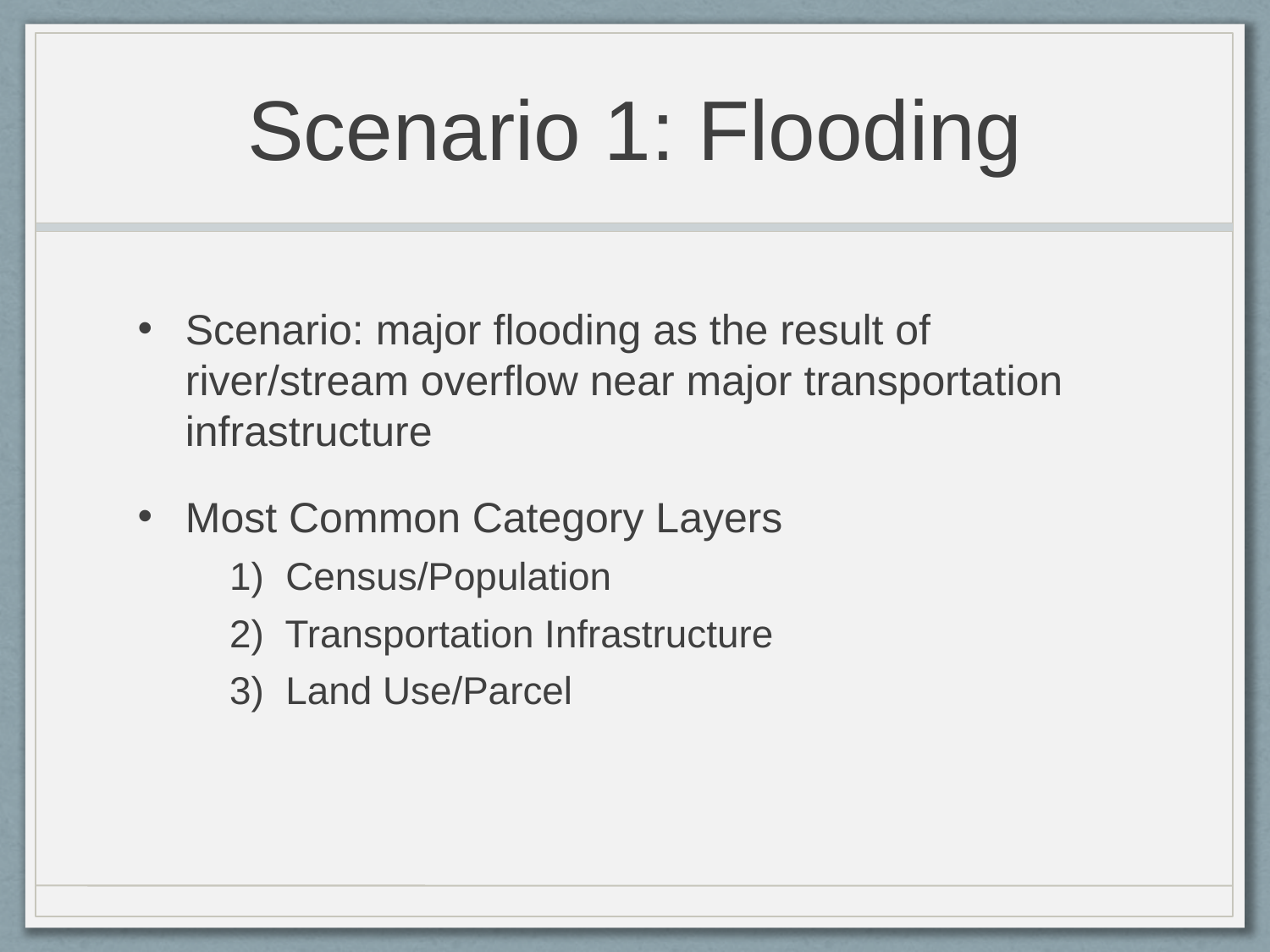

# Scenario 1: Flooding
Scenario: major flooding as the result of river/stream overflow near major transportation infrastructure
Most Common Category Layers
    1)  Census/Population
    2)  Transportation Infrastructure
    3)  Land Use/Parcel